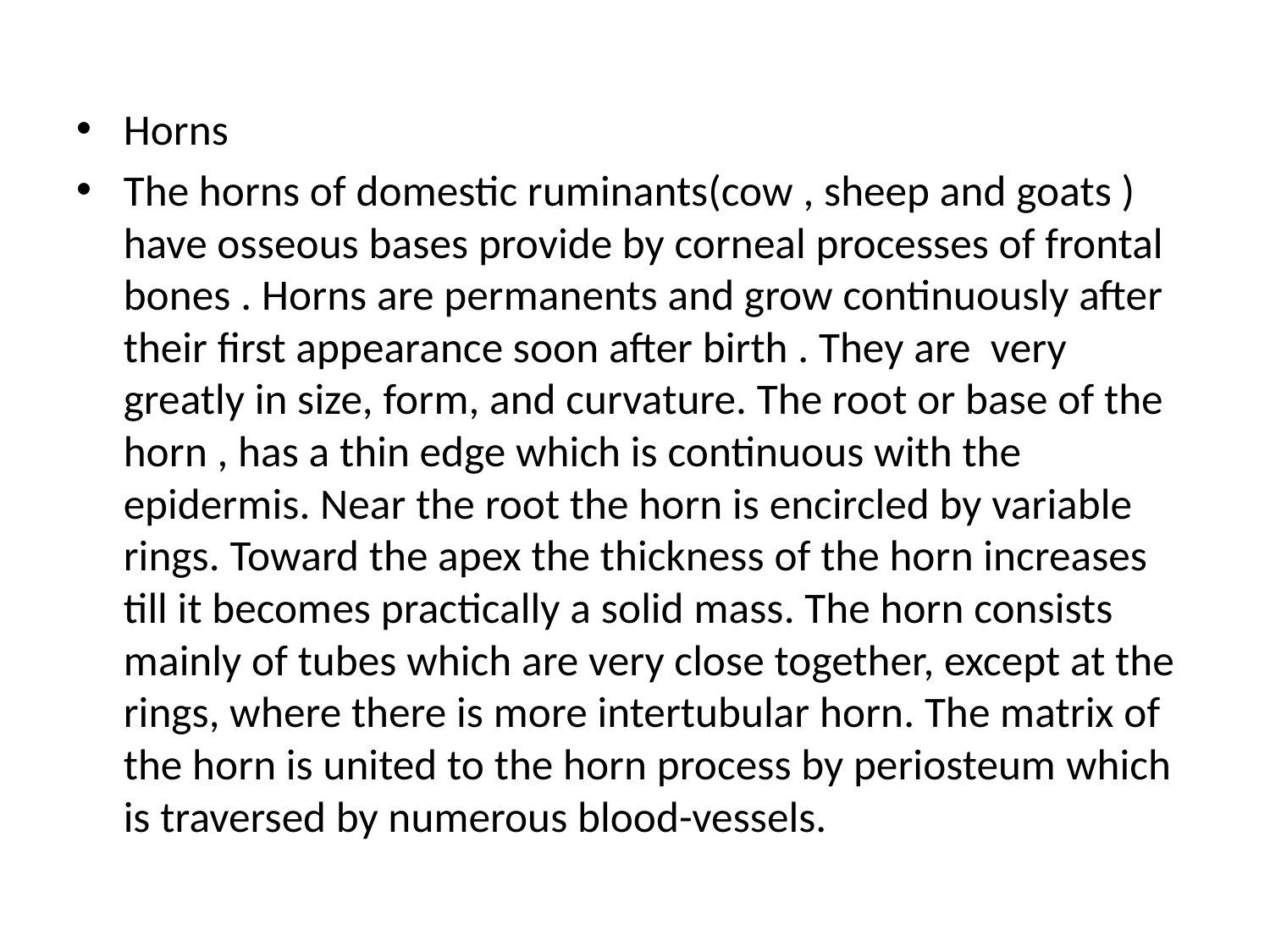

Horns
The horns of domestic ruminants(cow , sheep and goats ) have osseous bases provide by corneal processes of frontal bones . Horns are permanents and grow continuously after their first appearance soon after birth . They are  very greatly in size, form, and curvature. The root or base of the horn , has a thin edge which is continuous with the epidermis. Near the root the horn is encircled by variable rings. Toward the apex the thickness of the horn increases till it becomes practically a solid mass. The horn consists mainly of tubes which are very close together, except at the rings, where there is more intertubular horn. The matrix of the horn is united to the horn process by periosteum which is traversed by numerous blood-vessels.